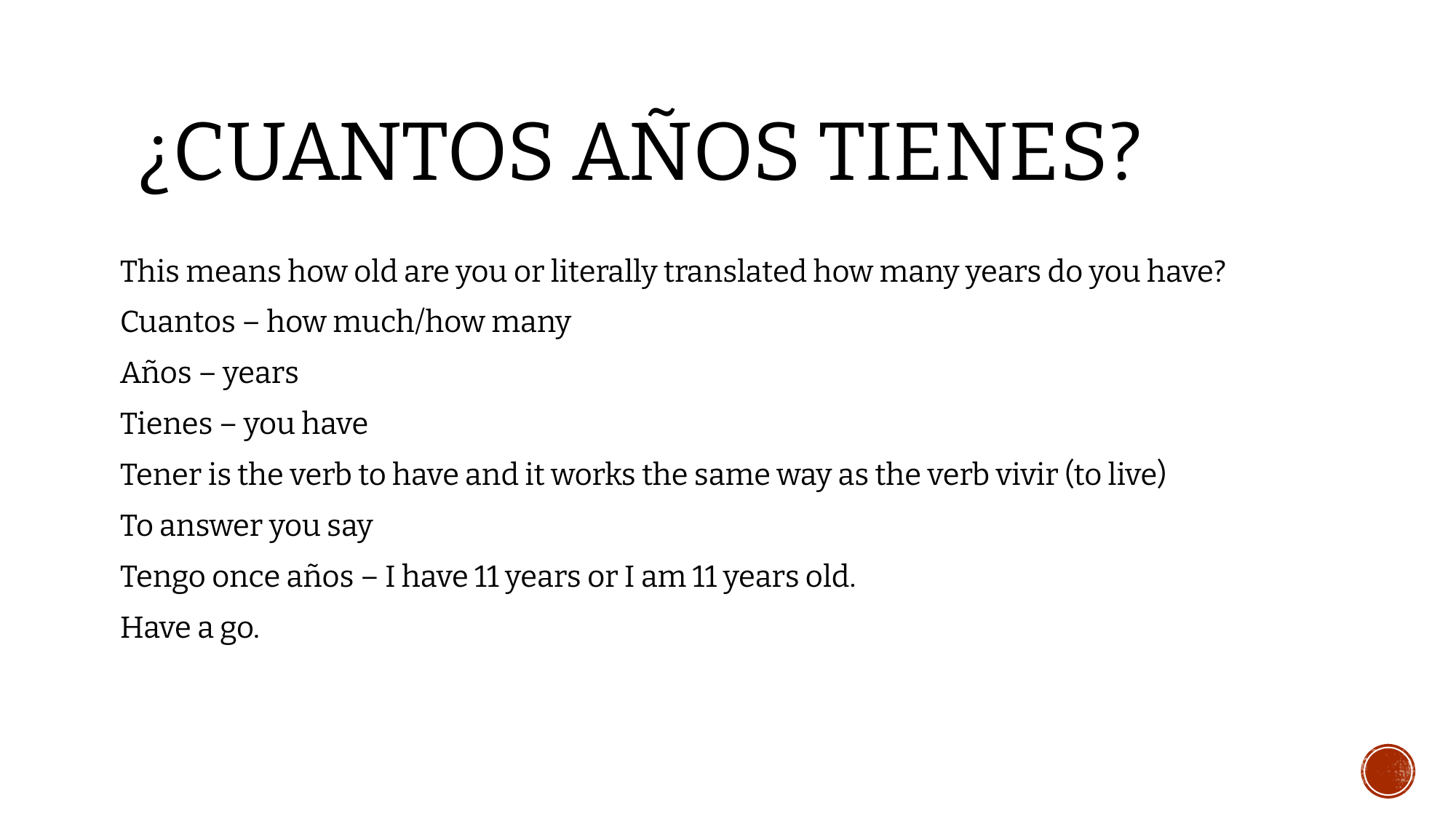

# ¿Cuantos años tienes?
This means how old are you or literally translated how many years do you have?
Cuantos – how much/how many
Años – years
Tienes – you have
Tener is the verb to have and it works the same way as the verb vivir (to live)
To answer you say
Tengo once años – I have 11 years or I am 11 years old.
Have a go.